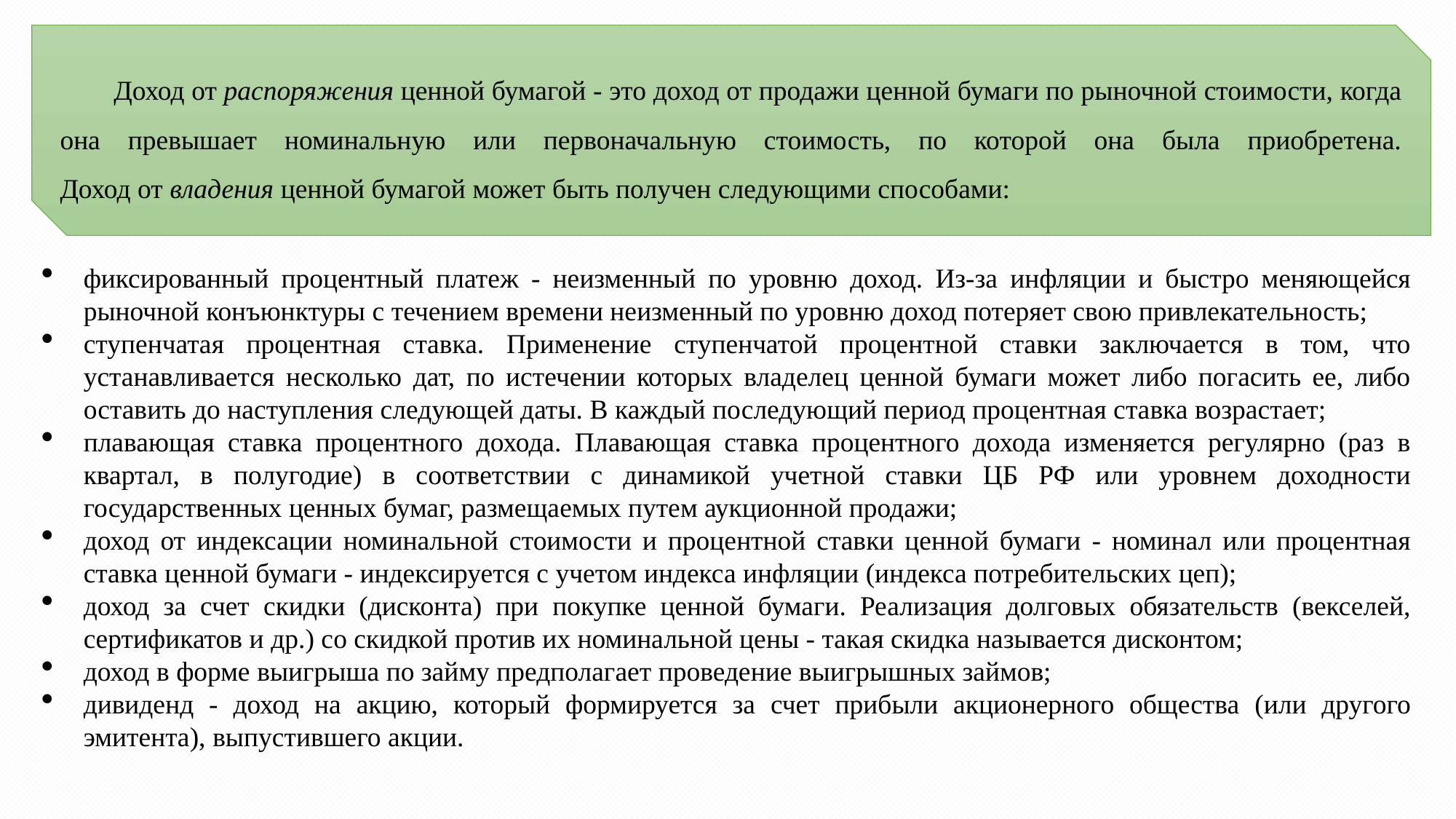

Доход от распоряжения ценной бумагой - это доход от продажи ценной бумаги по рыночной стоимости, когда она превышает номинальную или первоначальную стоимость, по которой она была приобретена.
Доход от владения ценной бумагой может быть получен следующими способами:
фиксированный процентный платеж - неизменный по уровню доход. Из-за инфляции и быстро меняющейся рыночной конъюнктуры с течением времени неизменный по уровню доход потеряет свою привлекательность;
ступенчатая процентная ставка. Применение ступенчатой процентной ставки заключается в том, что устанавливается несколько дат, по истечении которых владелец ценной бумаги может либо погасить ее, либо оставить до наступления следующей даты. В каждый последующий период процентная ставка возрастает;
плавающая ставка процентного дохода. Плавающая ставка процентного дохода изменяется регулярно (раз в квартал, в полугодие) в соответствии с динамикой учетной ставки ЦБ РФ или уровнем доходности государственных ценных бумаг, размещаемых путем аукционной продажи;
доход от индексации номинальной стоимости и процентной ставки ценной бумаги - номинал или процентная ставка ценной бумаги - индексируется с учетом индекса инфляции (индекса потребительских цеп);
доход за счет скидки (дисконта) при покупке ценной бумаги. Реализация долговых обязательств (векселей, сертификатов и др.) со скидкой против их номинальной цены - такая скидка называется дисконтом;
доход в форме выигрыша по займу предполагает проведение выигрышных займов;
дивиденд - доход на акцию, который формируется за счет прибыли акционерного общества (или другого эмитента), выпустившего акции.